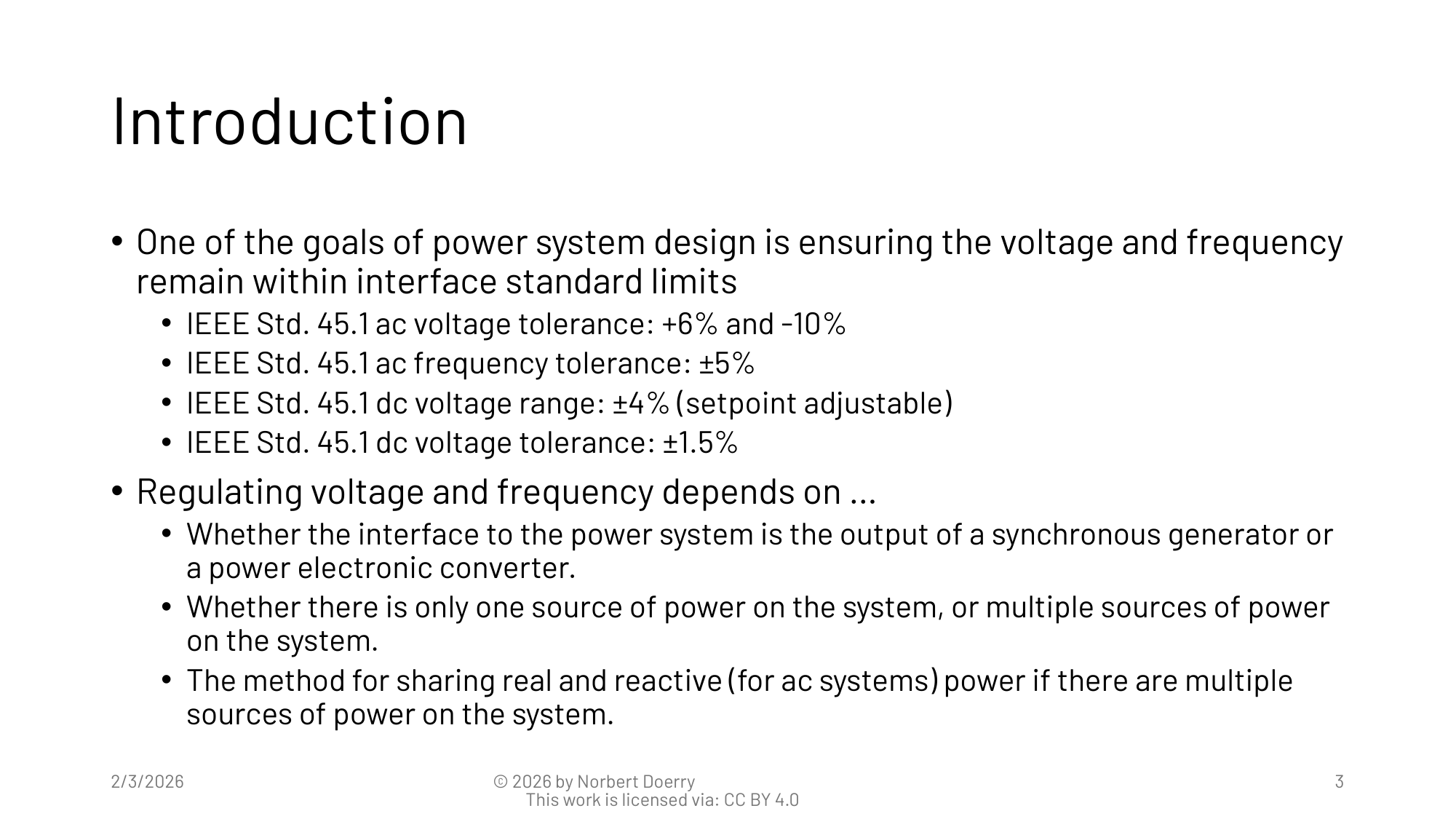

# Introduction
One of the goals of power system design is ensuring the voltage and frequency remain within interface standard limits
IEEE Std. 45.1 ac voltage tolerance: +6% and -10%
IEEE Std. 45.1 ac frequency tolerance: ±5%
IEEE Std. 45.1 dc voltage range: ±4% (setpoint adjustable)
IEEE Std. 45.1 dc voltage tolerance: ±1.5%
Regulating voltage and frequency depends on …
Whether the interface to the power system is the output of a synchronous generator or a power electronic converter.
Whether there is only one source of power on the system, or multiple sources of power on the system.
The method for sharing real and reactive (for ac systems) power if there are multiple sources of power on the system.
2/3/2026
© 2026 by Norbert Doerry                                                                                  This work is licensed via: CC BY 4.0
3